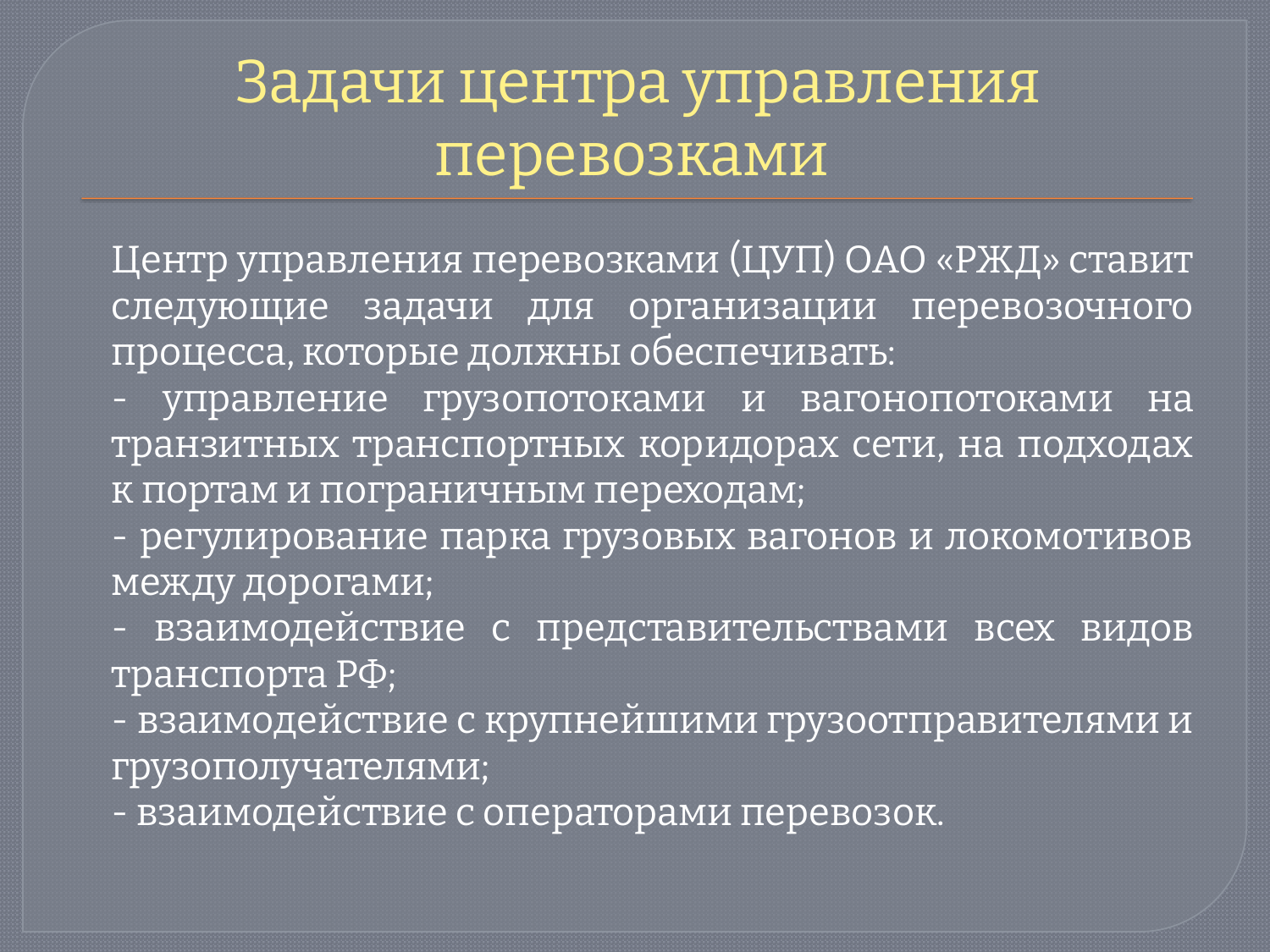

# Задачи центра управления перевозками
		Центр управления перевозками (ЦУП) ОАО «РЖД» ставит следующие задачи для организации перевозочного процесса, которые должны обеспечивать:
		- управление грузопотоками и вагонопотоками на транзитных транспортных коридорах сети, на подходах к портам и пограничным переходам;
		- регулирование парка грузовых вагонов и локомотивов между дорогами;
		- взаимодействие с представительствами всех видов транспорта РФ;
		- взаимодействие с крупнейшими грузоотправителями и грузополучателями;
		- взаимодействие с операторами перевозок.